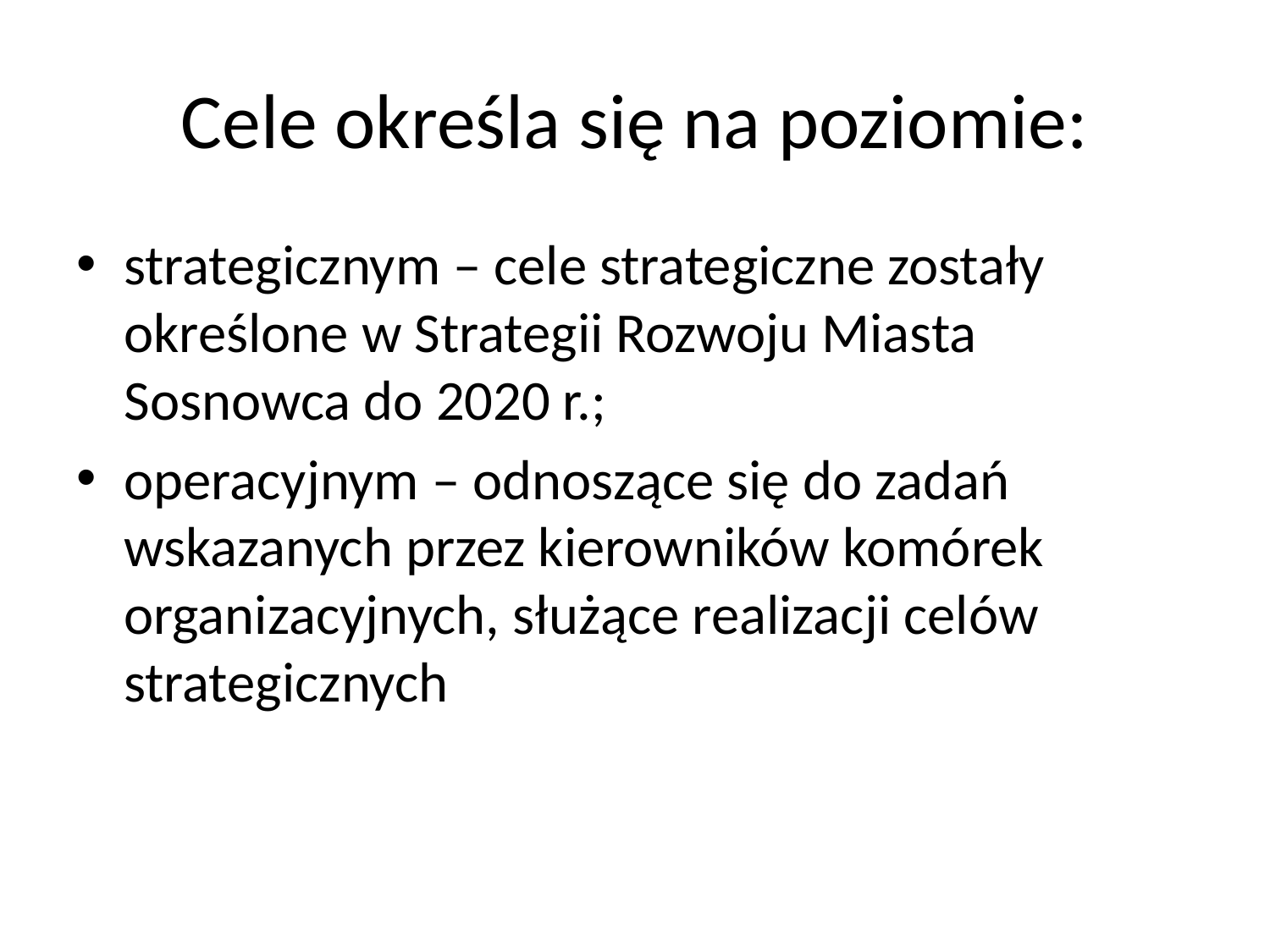

# Cele określa się na poziomie:
strategicznym – cele strategiczne zostały określone w Strategii Rozwoju Miasta Sosnowca do 2020 r.;
operacyjnym – odnoszące się do zadań wskazanych przez kierowników komórek organizacyjnych, służące realizacji celów strategicznych